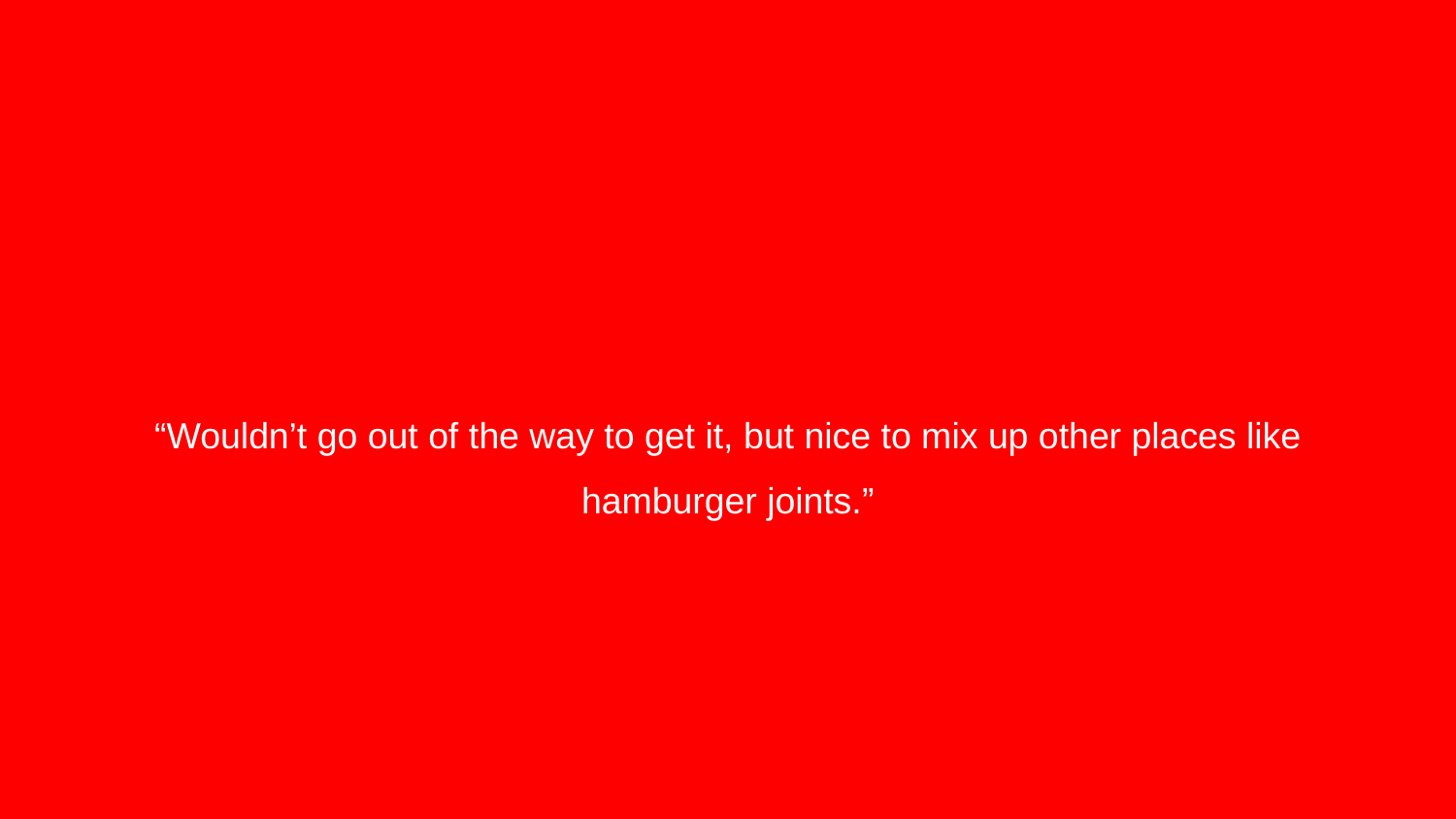

“Wouldn’t go out of the way to get it, but nice to mix up other places like hamburger joints.”